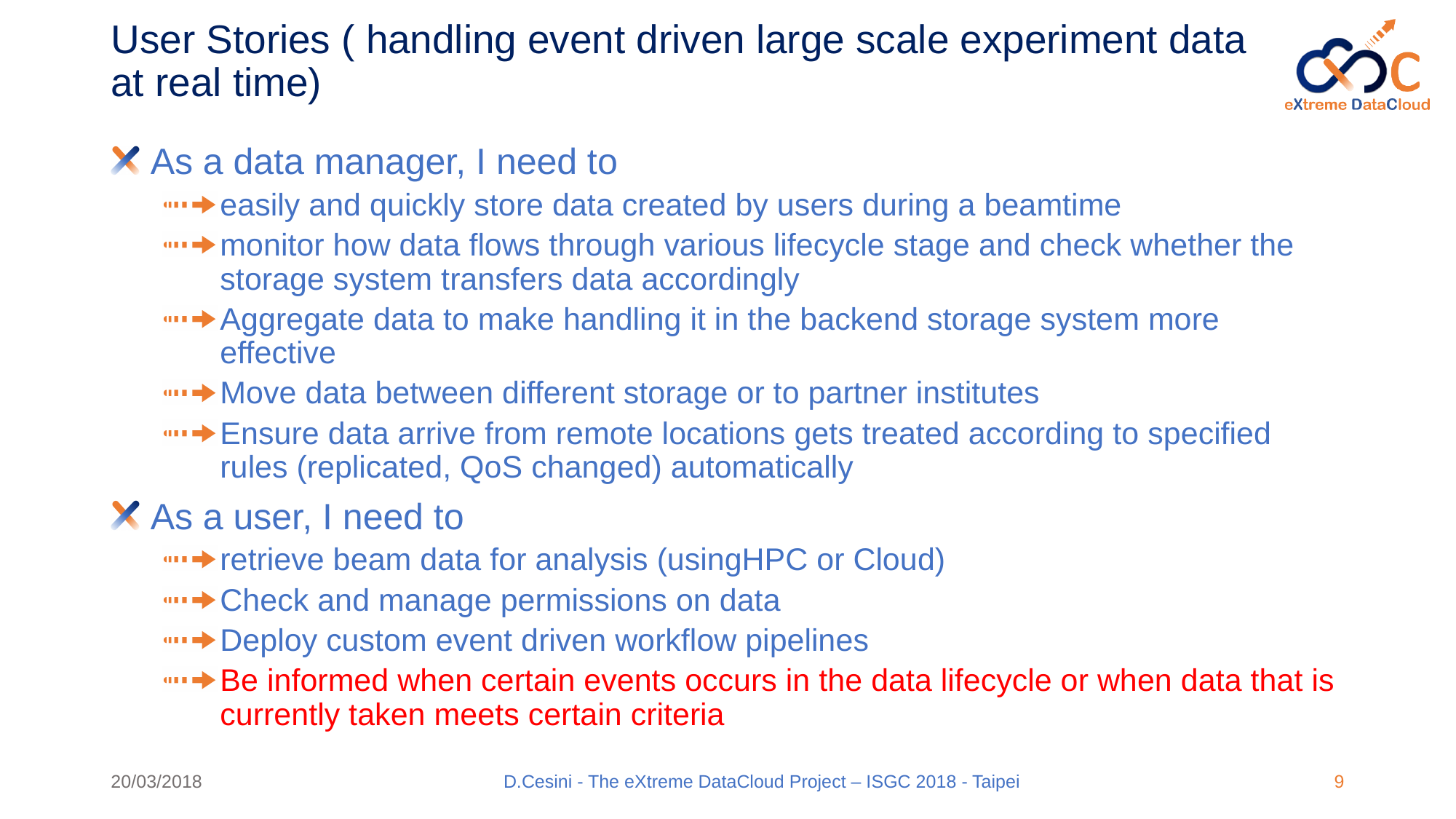

# User Stories ( handling event driven large scale experiment data at real time)
As a data manager, I need to
easily and quickly store data created by users during a beamtime
monitor how data flows through various lifecycle stage and check whether the storage system transfers data accordingly
Aggregate data to make handling it in the backend storage system more effective
Move data between different storage or to partner institutes
Ensure data arrive from remote locations gets treated according to specified rules (replicated, QoS changed) automatically
As a user, I need to
retrieve beam data for analysis (usingHPC or Cloud)
Check and manage permissions on data
Deploy custom event driven workflow pipelines
Be informed when certain events occurs in the data lifecycle or when data that is currently taken meets certain criteria
20/03/2018
D.Cesini - The eXtreme DataCloud Project – ISGC 2018 - Taipei
9